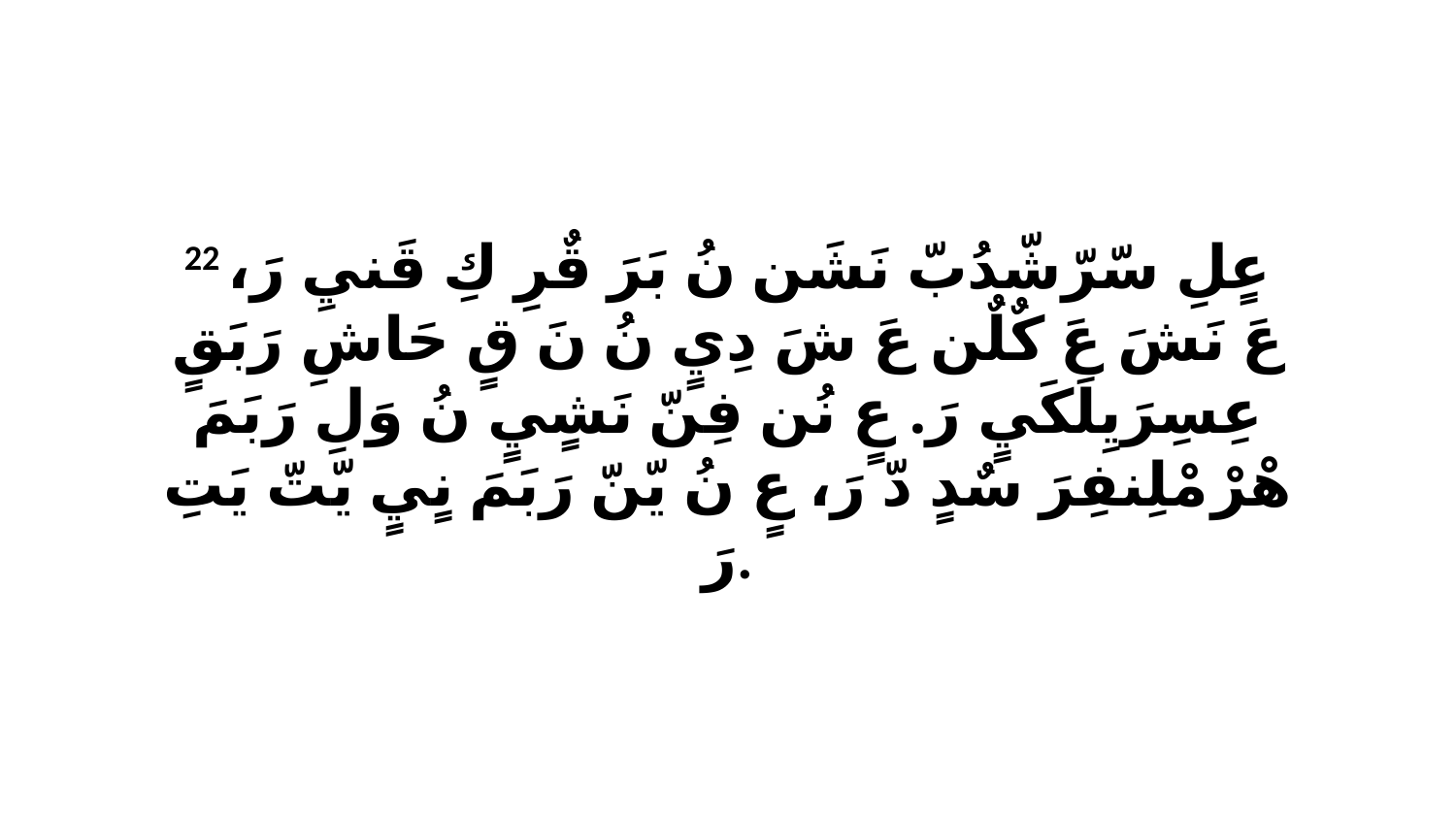

22 عٍلِ سّرّشّدُبّ نَشَن نُ بَرَ قٌرِ كِ قَنيِ رَ، عَ نَشَ عَ كٌلٌن عَ شَ دِيٍ نُ نَ قٍ حَاشِ رَبَقٍ عِسِرَيِلَكَيٍ رَ. عٍ نُن فِنّ نَشٍيٍ نُ وَلِ رَبَمَ هْرْ مْلِنفِرَ سٌدٍ دّ رَ، عٍ نُ يّنّ رَبَمَ نٍيٍ يّتّ يَتِ رَ.